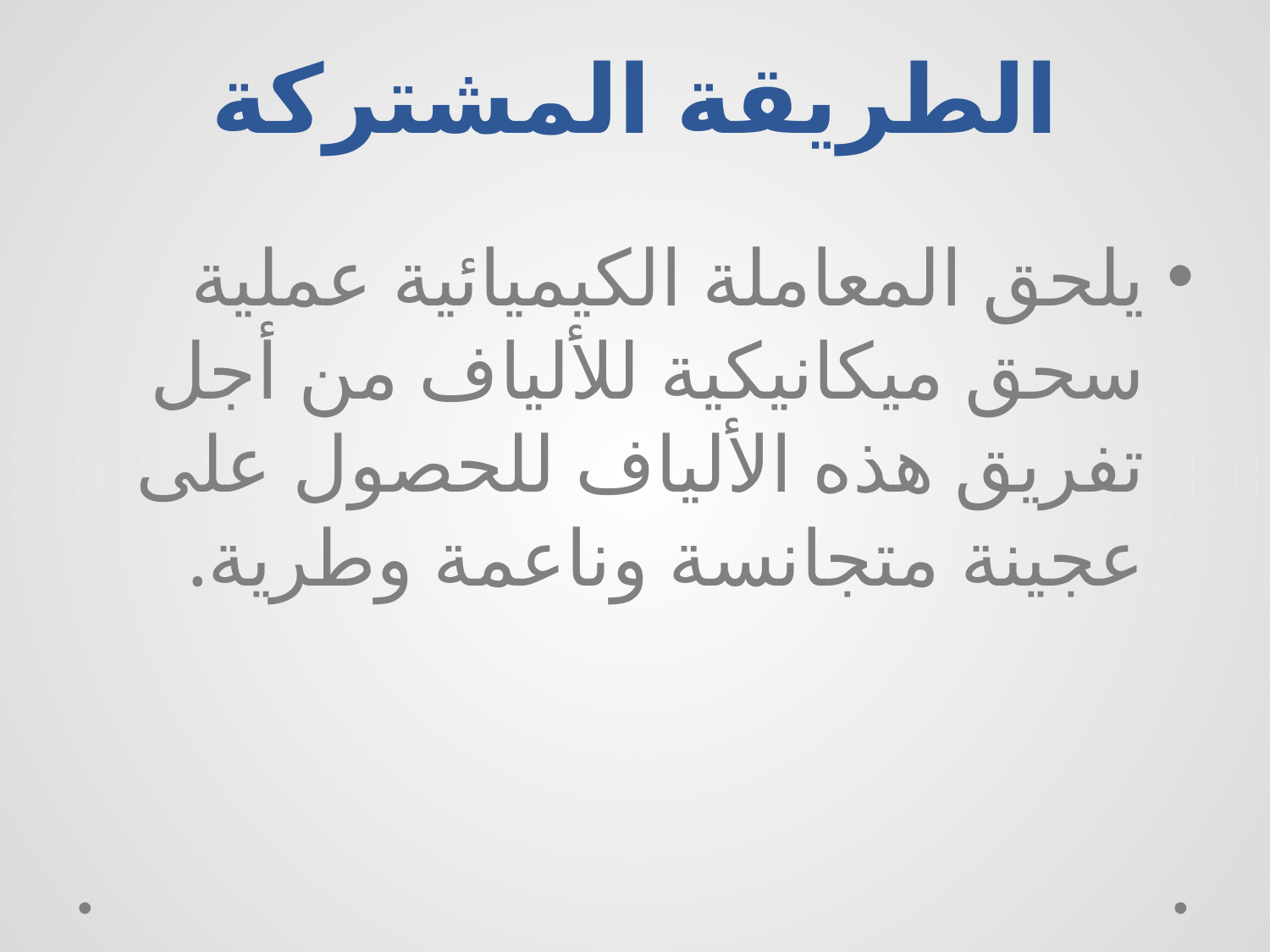

# الطريقة المشتركة
يلحق المعاملة الكيميائية عملية سحق ميكانيكية للألياف من أجل تفريق هذه الألياف للحصول على عجينة متجانسة وناعمة وطرية.